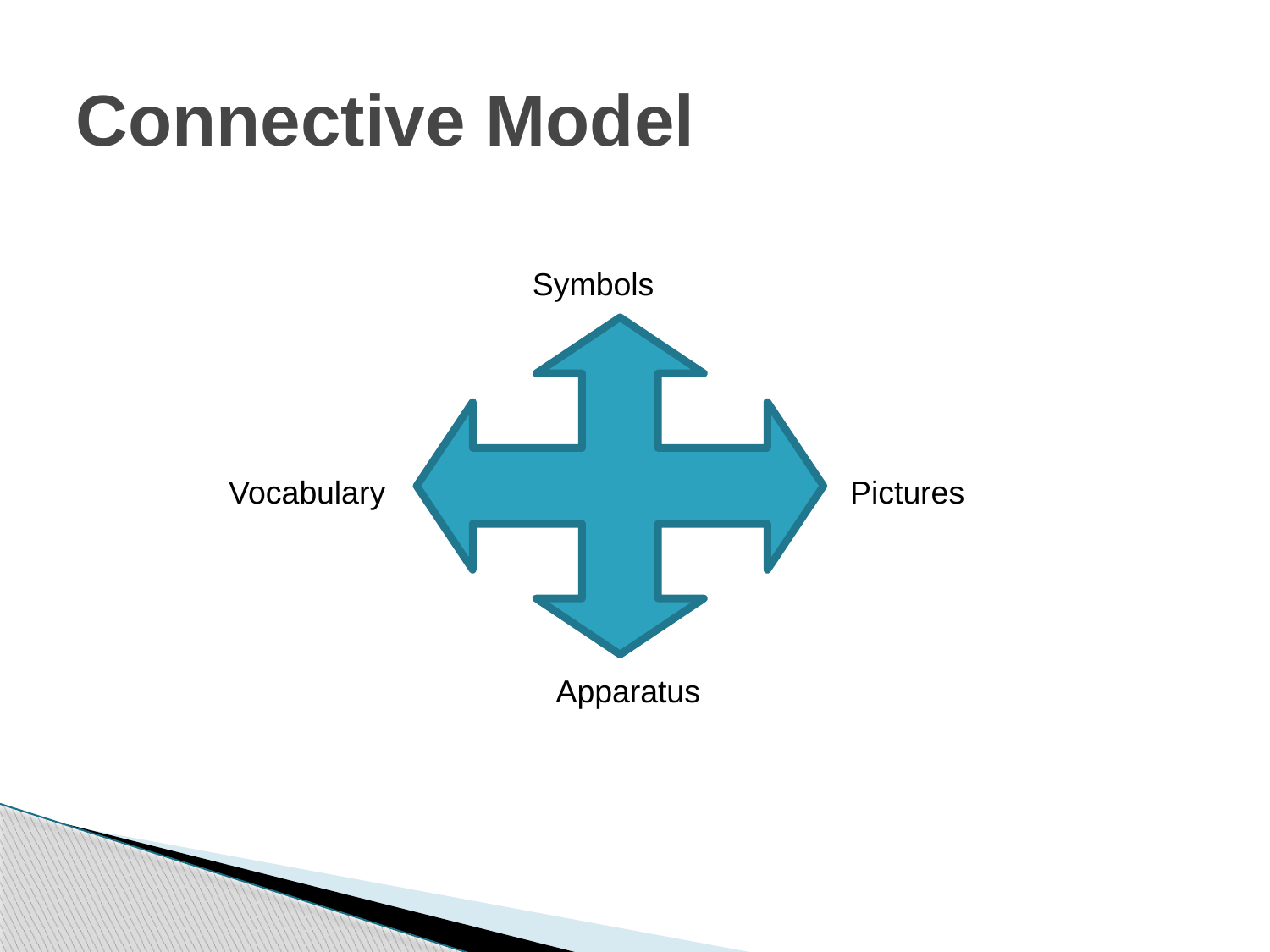

# Connective Model
Symbols

Vocabulary
Pictures
Apparatus